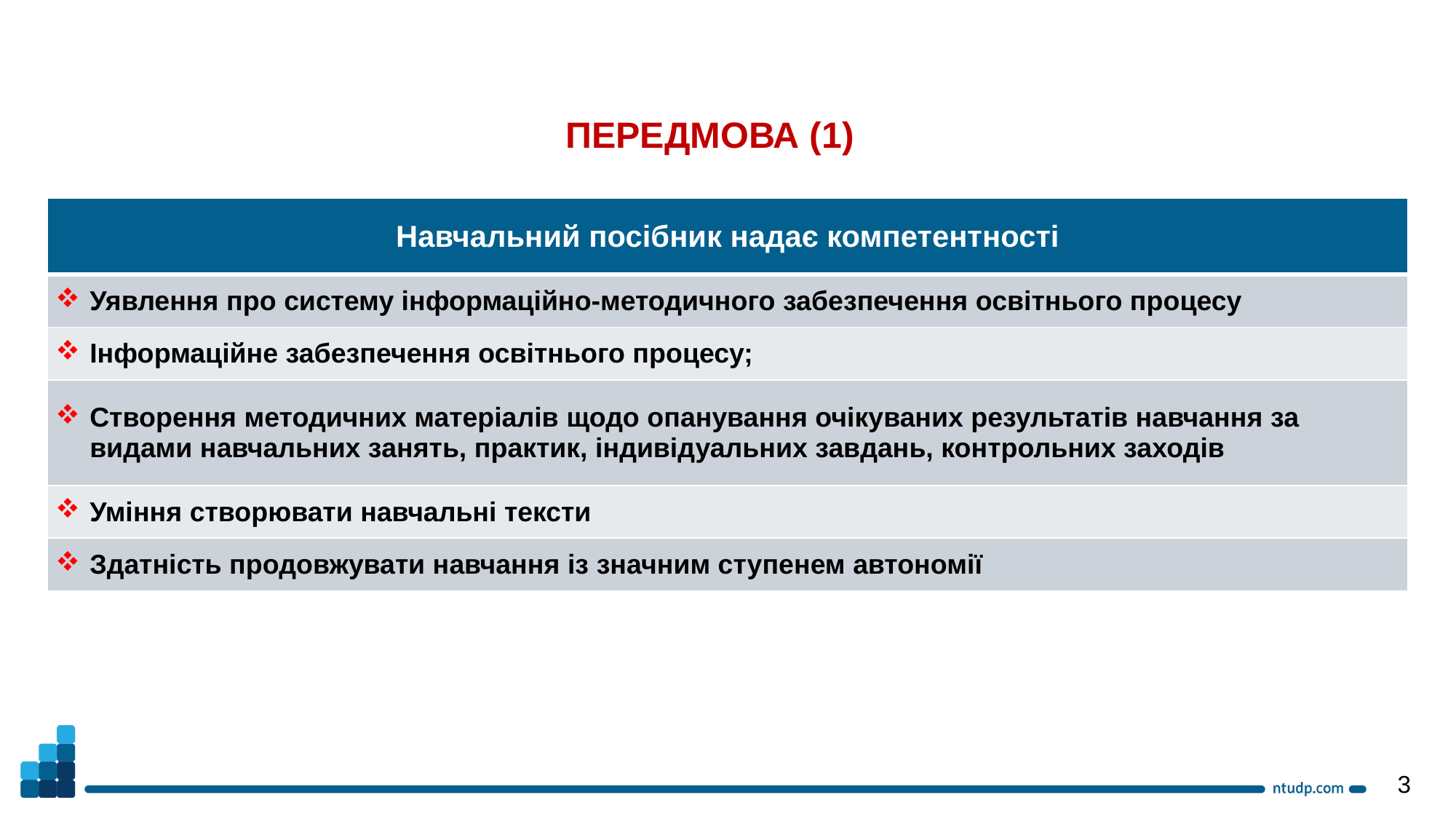

ПЕРЕДМОВА (1)
| Навчальний посібник надає компетентності |
| --- |
| Уявлення про систему інформаційно-методичного забезпечення освітнього процесу |
| Інформаційне забезпечення освітнього процесу; |
| Створення методичних матеріалів щодо опанування очікуваних результатів навчання за видами навчальних занять, практик, індивідуальних завдань, контрольних заходів |
| Уміння створювати навчальні тексти |
| Здатність продовжувати навчання із значним ступенем автономії |